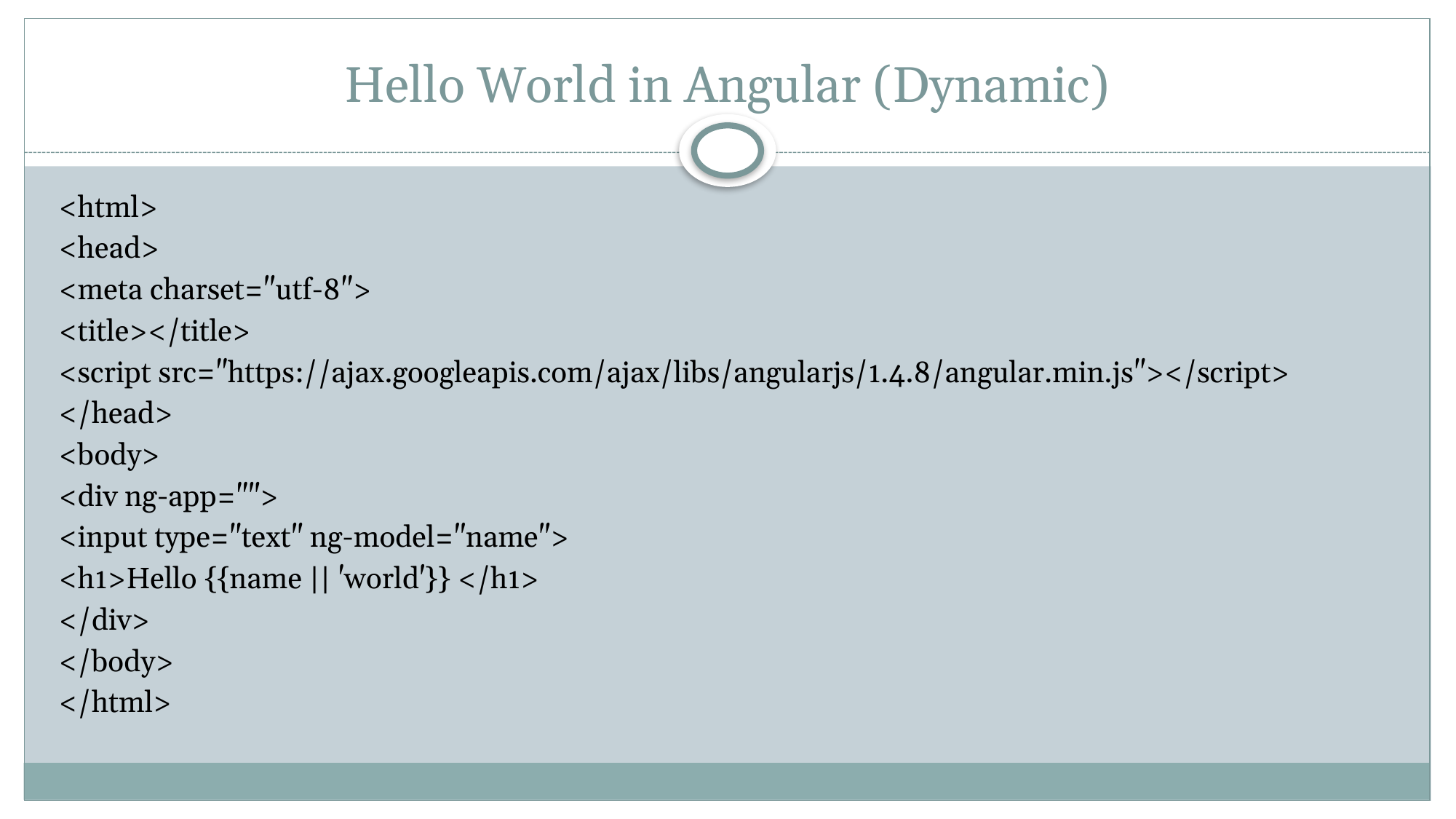

# Hello World in Angular (Dynamic)
<html>
<head>
<meta charset="utf-8">
<title></title>
<script src="https://ajax.googleapis.com/ajax/libs/angularjs/1.4.8/angular.min.js"></script>
</head>
<body>
<div ng-app="">
<input type="text" ng-model="name">
<h1>Hello {{name || 'world'}} </h1>
</div>
</body>
</html>